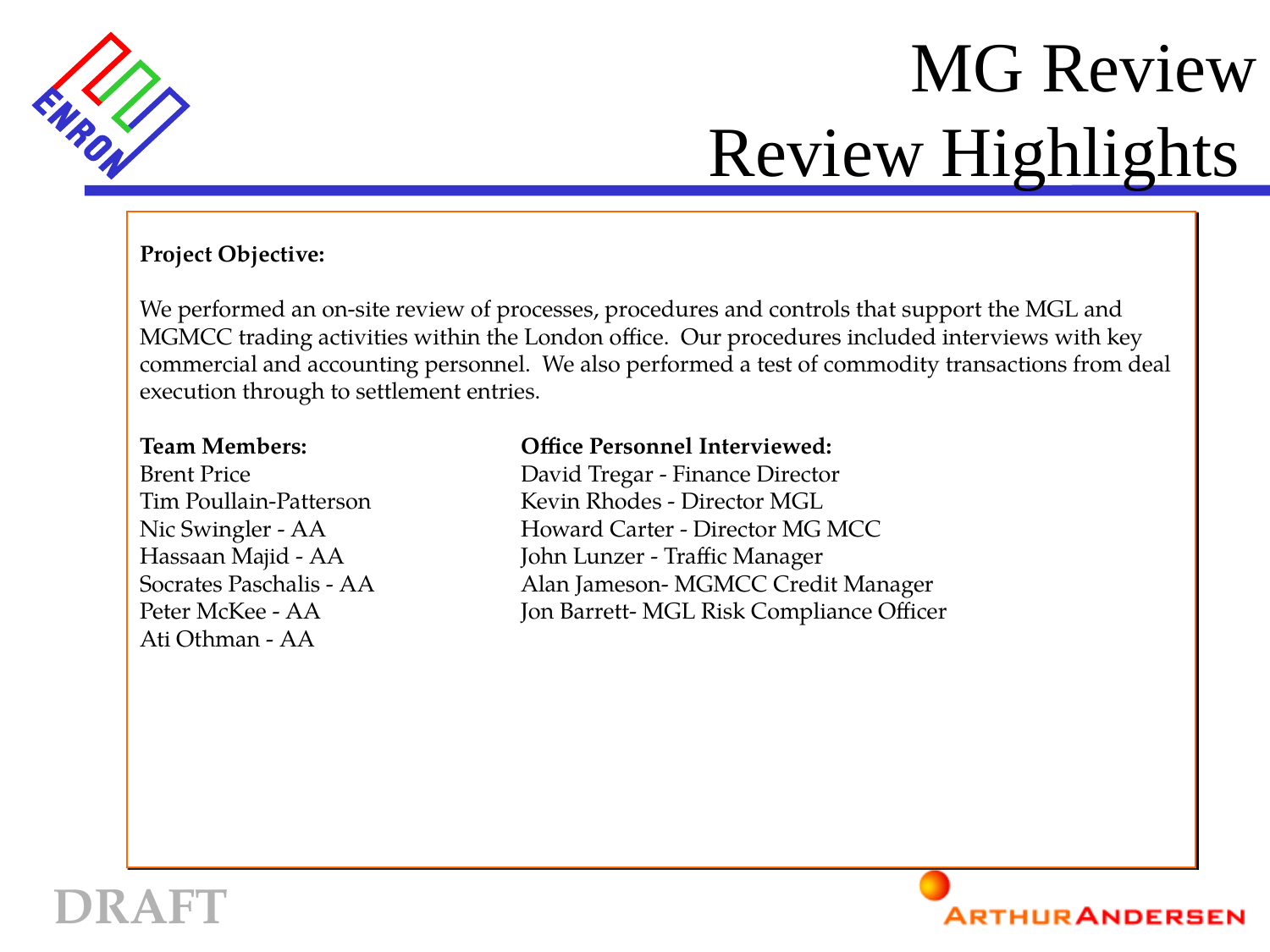

MG Review
Review Highlights

Project Objective:

We performed an on-site review of processes, procedures and controls that support the MGL and MGMCC trading activities within the London office.  Our procedures included interviews with key commercial and accounting personnel.  We also performed a test of commodity transactions from deal execution through to settlement entries.

Team Members:	                  	Office Personnel Interviewed:
Brent Price		                   	David Tregar - Finance Director
Tim Poullain-Patterson		Kevin Rhodes - Director MGL
Nic Swingler - AA		Howard Carter - Director MG MCC
Hassaan Majid - AA		John Lunzer - Traffic Manager
Socrates Paschalis - AA		Alan Jameson- MGMCC Credit Manager
Peter McKee - AA		Jon Barrett- MGL Risk Compliance Officer
Ati Othman - AA